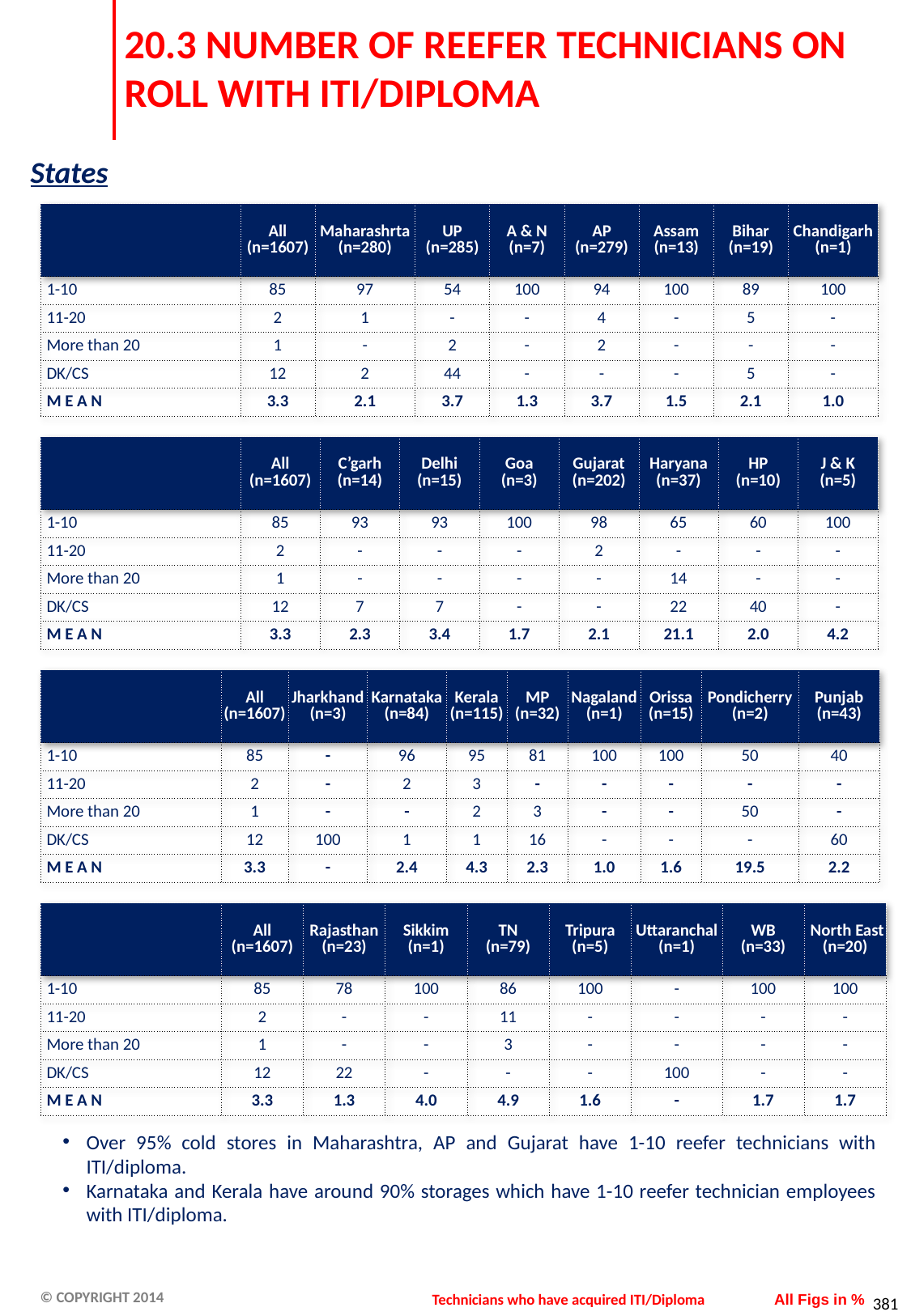

# 20.3 NUMBER OF REEFER TECHNICIANS ON ROLL WITH ITI/DIPLOMA
States
|  | All (n=1607) | Maharashrta (n=280) | UP (n=285) | A & N (n=7) | AP (n=279) | Assam (n=13) | Bihar (n=19) | Chandigarh (n=1) |
| --- | --- | --- | --- | --- | --- | --- | --- | --- |
| 1-10 | 85 | 97 | 54 | 100 | 94 | 100 | 89 | 100 |
| 11-20 | 2 | 1 | - | - | 4 | - | 5 | - |
| More than 20 | 1 | - | 2 | - | 2 | - | - | - |
| DK/CS | 12 | 2 | 44 | - | - | - | 5 | - |
| M E A N | 3.3 | 2.1 | 3.7 | 1.3 | 3.7 | 1.5 | 2.1 | 1.0 |
|  | All (n=1607) | C’garh (n=14) | Delhi (n=15) | Goa (n=3) | Gujarat (n=202) | Haryana (n=37) | HP (n=10) | J & K (n=5) |
| --- | --- | --- | --- | --- | --- | --- | --- | --- |
| 1-10 | 85 | 93 | 93 | 100 | 98 | 65 | 60 | 100 |
| 11-20 | 2 | - | - | - | 2 | - | - | - |
| More than 20 | 1 | - | - | - | - | 14 | - | - |
| DK/CS | 12 | 7 | 7 | - | - | 22 | 40 | - |
| M E A N | 3.3 | 2.3 | 3.4 | 1.7 | 2.1 | 21.1 | 2.0 | 4.2 |
|  | All (n=1607) | Jharkhand (n=3) | Karnataka (n=84) | Kerala (n=115) | MP (n=32) | Nagaland (n=1) | Orissa (n=15) | Pondicherry (n=2) | Punjab (n=43) |
| --- | --- | --- | --- | --- | --- | --- | --- | --- | --- |
| 1-10 | 85 | - | 96 | 95 | 81 | 100 | 100 | 50 | 40 |
| 11-20 | 2 | - | 2 | 3 | - | - | - | - | - |
| More than 20 | 1 | - | - | 2 | 3 | - | - | 50 | - |
| DK/CS | 12 | 100 | 1 | 1 | 16 | - | - | - | 60 |
| M E A N | 3.3 | - | 2.4 | 4.3 | 2.3 | 1.0 | 1.6 | 19.5 | 2.2 |
|  | All (n=1607) | Rajasthan (n=23) | Sikkim (n=1) | TN (n=79) | Tripura (n=5) | Uttaranchal (n=1) | WB (n=33) | North East (n=20) |
| --- | --- | --- | --- | --- | --- | --- | --- | --- |
| 1-10 | 85 | 78 | 100 | 86 | 100 | - | 100 | 100 |
| 11-20 | 2 | - | - | 11 | - | - | - | - |
| More than 20 | 1 | - | - | 3 | - | - | - | - |
| DK/CS | 12 | 22 | - | - | - | 100 | - | - |
| M E A N | 3.3 | 1.3 | 4.0 | 4.9 | 1.6 | - | 1.7 | 1.7 |
Over 95% cold stores in Maharashtra, AP and Gujarat have 1-10 reefer technicians with ITI/diploma.
Karnataka and Kerala have around 90% storages which have 1-10 reefer technician employees with ITI/diploma.
Technicians who have acquired ITI/Diploma
All Figs in %